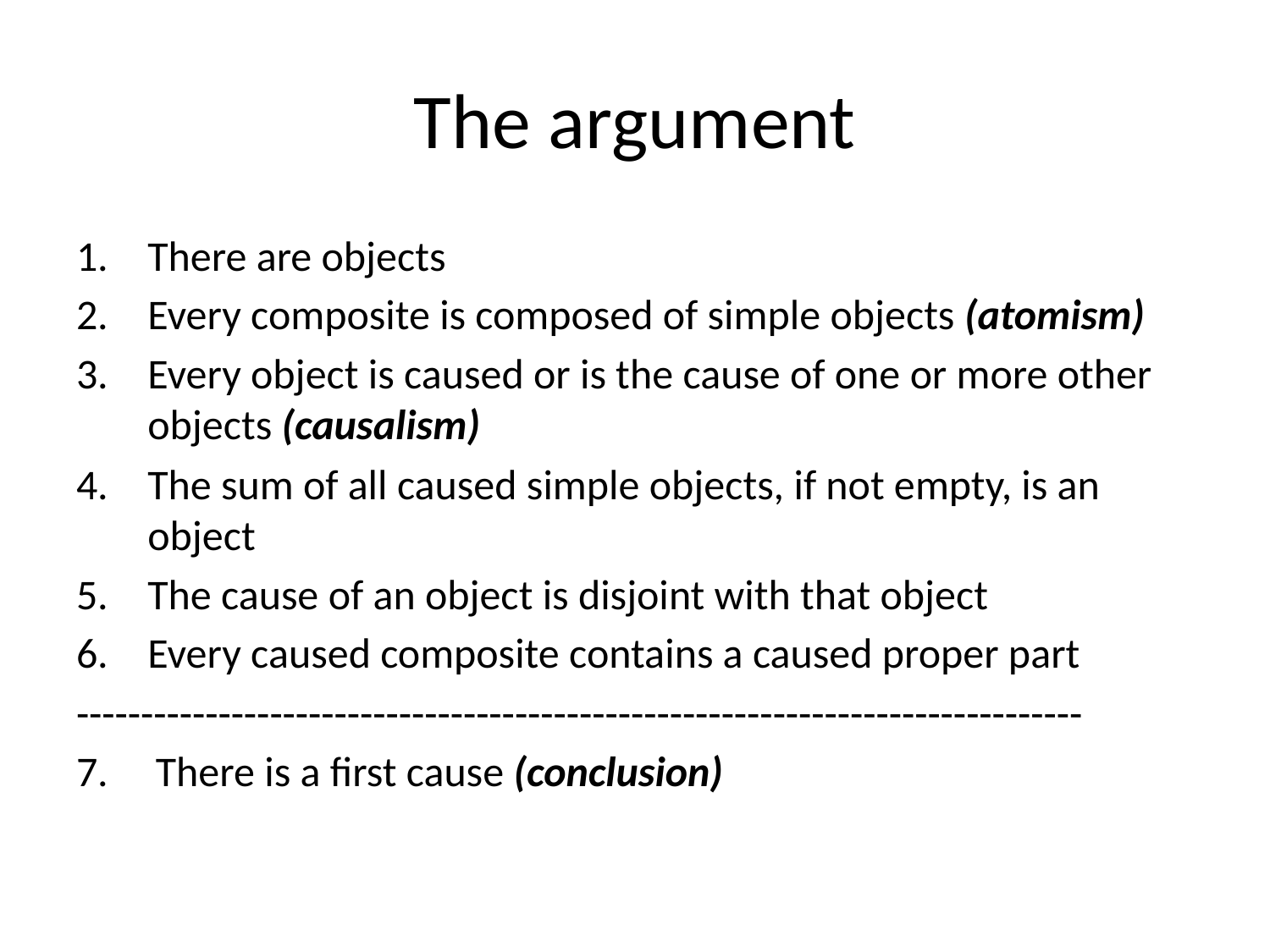

# The argument
There are objects
Every composite is composed of simple objects (atomism)
Every object is caused or is the cause of one or more other objects (causalism)
The sum of all caused simple objects, if not empty, is an object
The cause of an object is disjoint with that object
Every caused composite contains a caused proper part
------------------------------------------------------------------------------
7.     There is a first cause (conclusion)